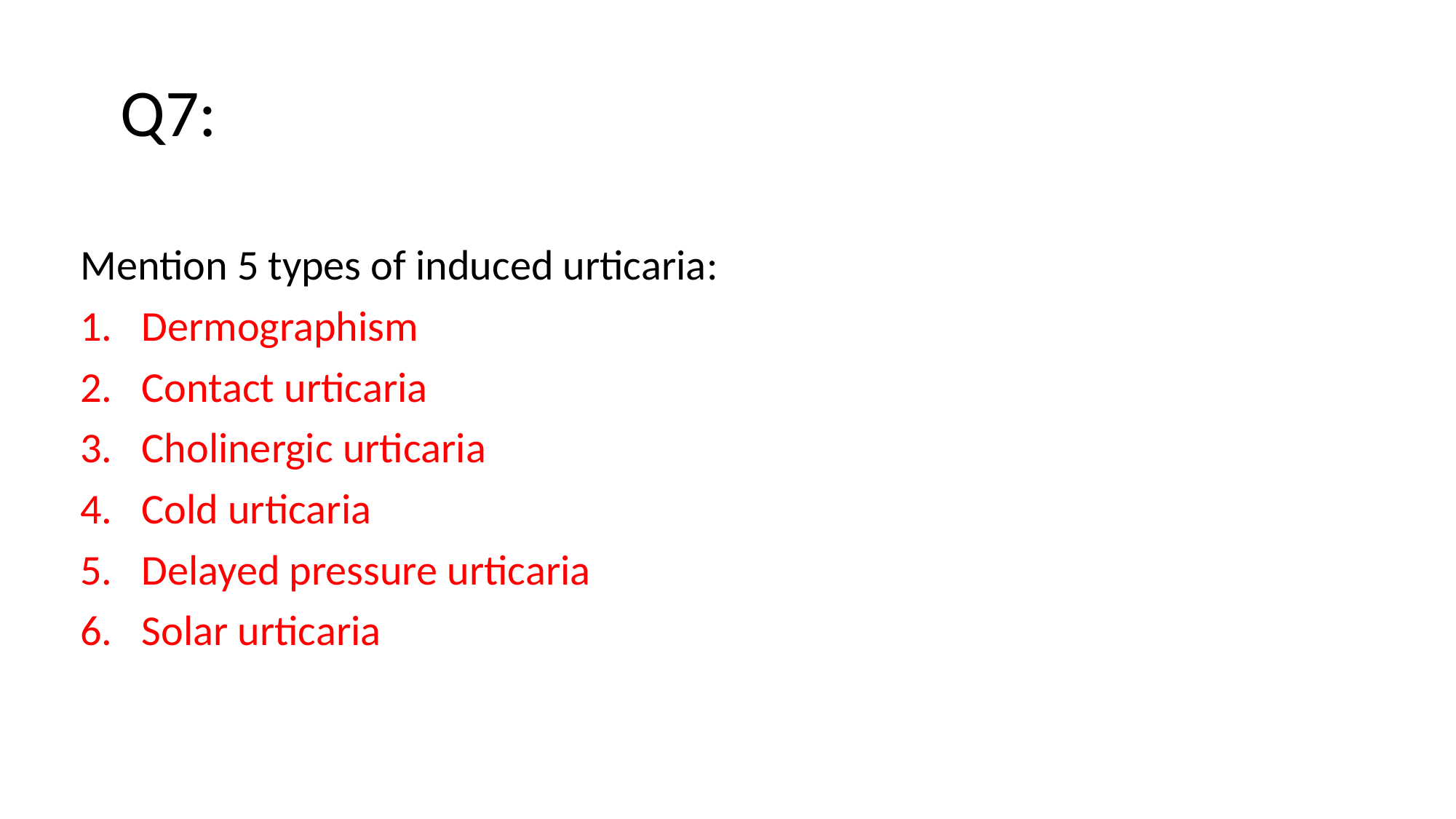

# Q7:
Mention 5 types of induced urticaria:
Dermographism
Contact urticaria
Cholinergic urticaria
Cold urticaria
Delayed pressure urticaria
Solar urticaria